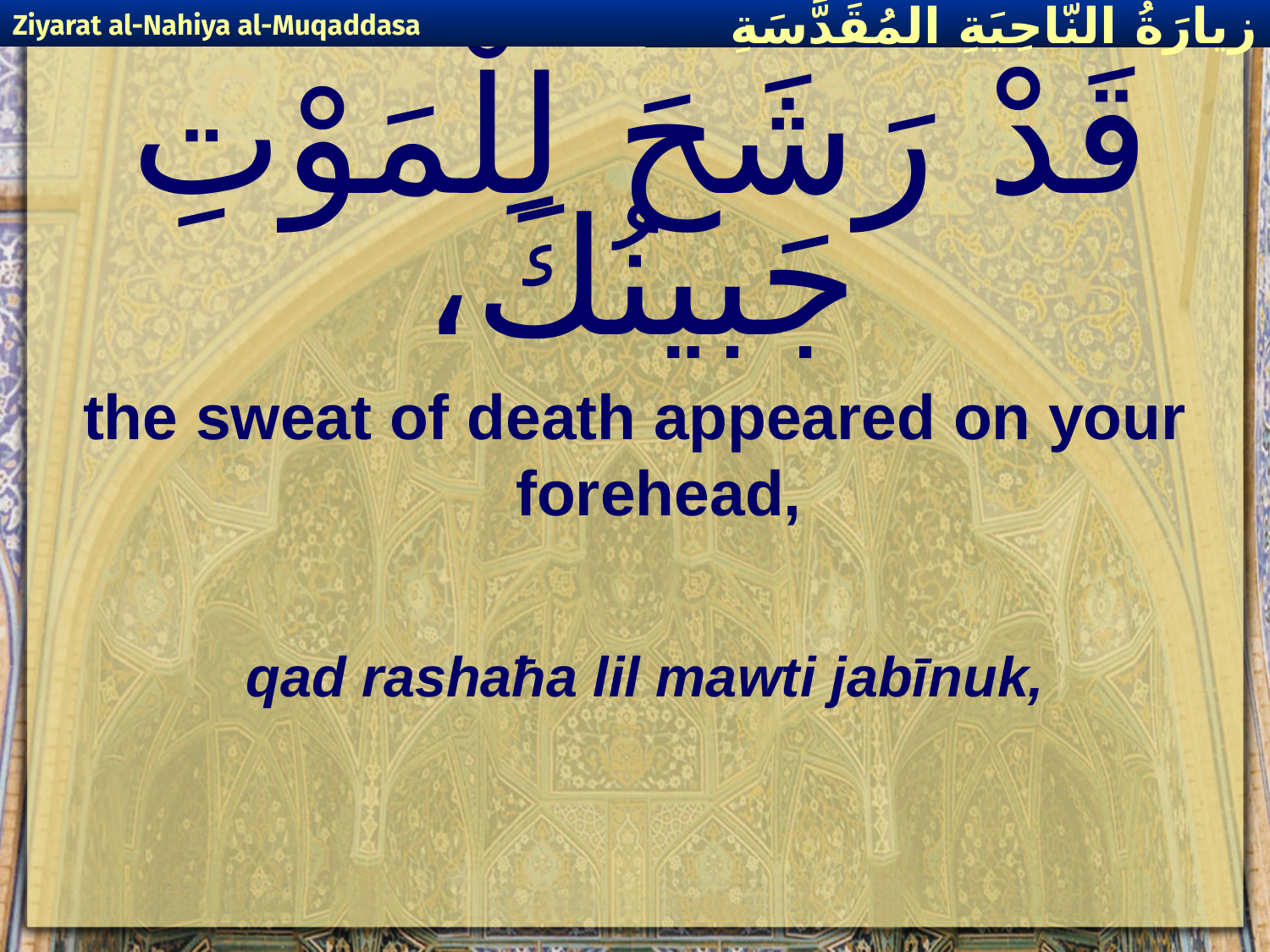

Ziyarat al-Nahiya al-Muqaddasa
زيارَةُ النّاحِيَةِ ال‍مُقَدَّسَةِ
# قَدْ رَشَحَ لِلْمَوْتِ جَبينُكَ،
the sweat of death appeared on your forehead,
qad rashaħa lil mawti jabīnuk,